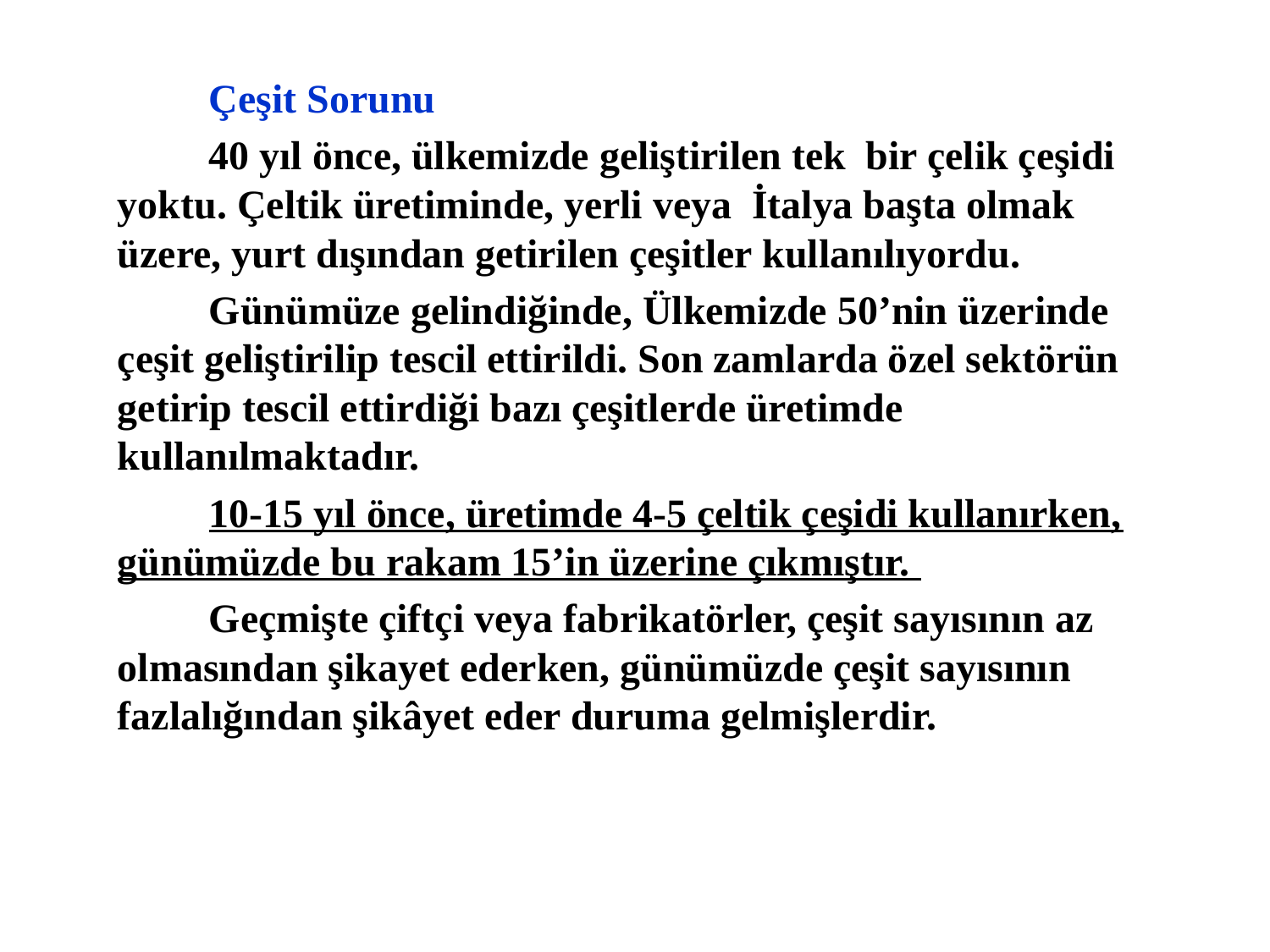

Çeşit Sorunu
	40 yıl önce, ülkemizde geliştirilen tek  bir çelik çeşidi yoktu. Çeltik üretiminde, yerli veya  İtalya başta olmak üzere, yurt dışından getirilen çeşitler kullanılıyordu.
	Günümüze gelindiğinde, Ülkemizde 50’nin üzerinde çeşit geliştirilip tescil ettirildi. Son zamlarda özel sektörün getirip tescil ettirdiği bazı çeşitlerde üretimde kullanılmaktadır.
	10-15 yıl önce, üretimde 4-5 çeltik çeşidi kullanırken, günümüzde bu rakam 15’in üzerine çıkmıştır.
	Geçmişte çiftçi veya fabrikatörler, çeşit sayısının az olmasından şikayet ederken, günümüzde çeşit sayısının fazlalığından şikâyet eder duruma gelmişlerdir.